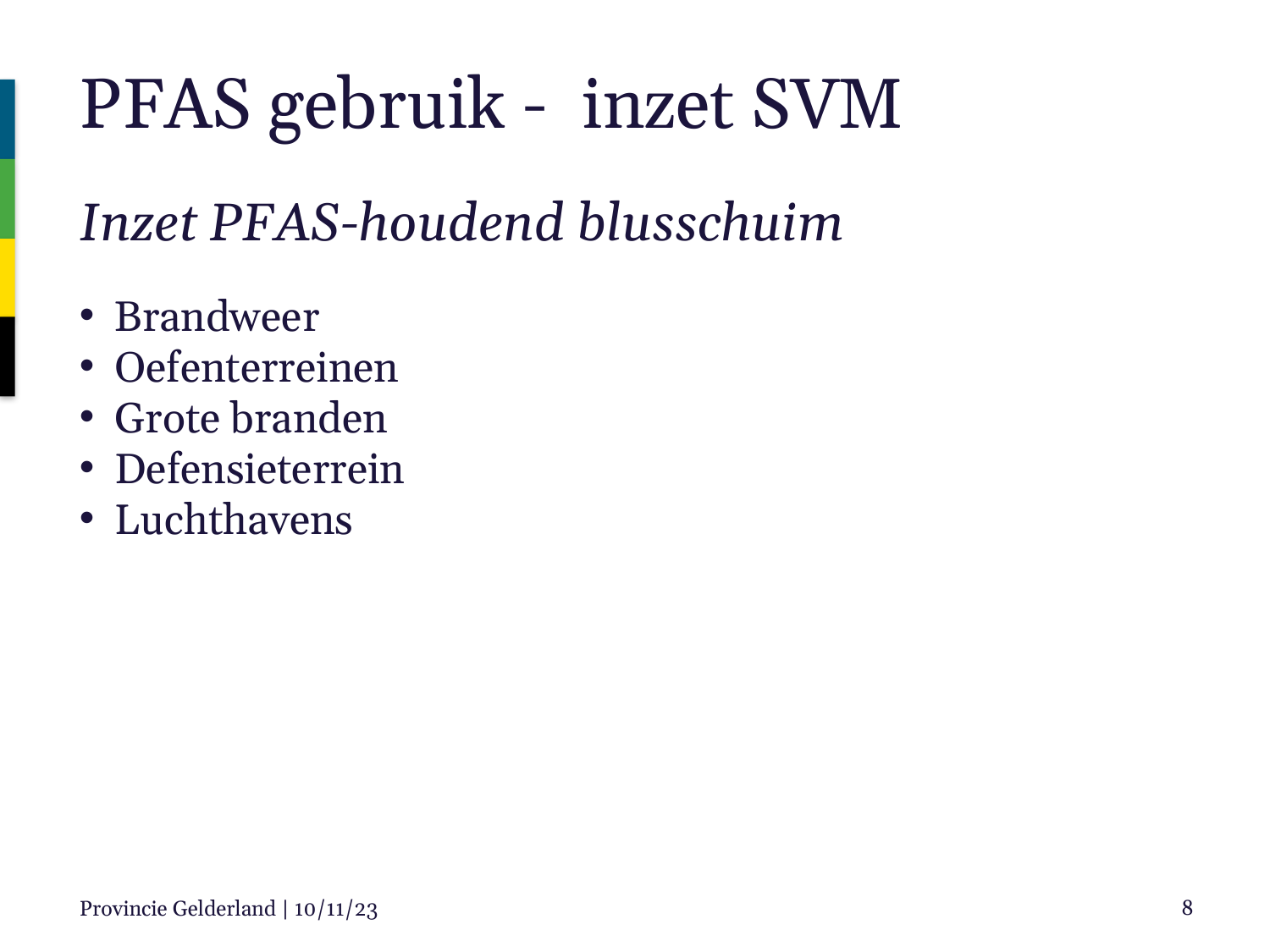

# PFAS gebruik -  inzet SVM
Inzet PFAS-houdend blusschuim
Brandweer
Oefenterreinen
Grote branden
Defensieterrein
Luchthavens

Provincie Gelderland | 10/11/23
8